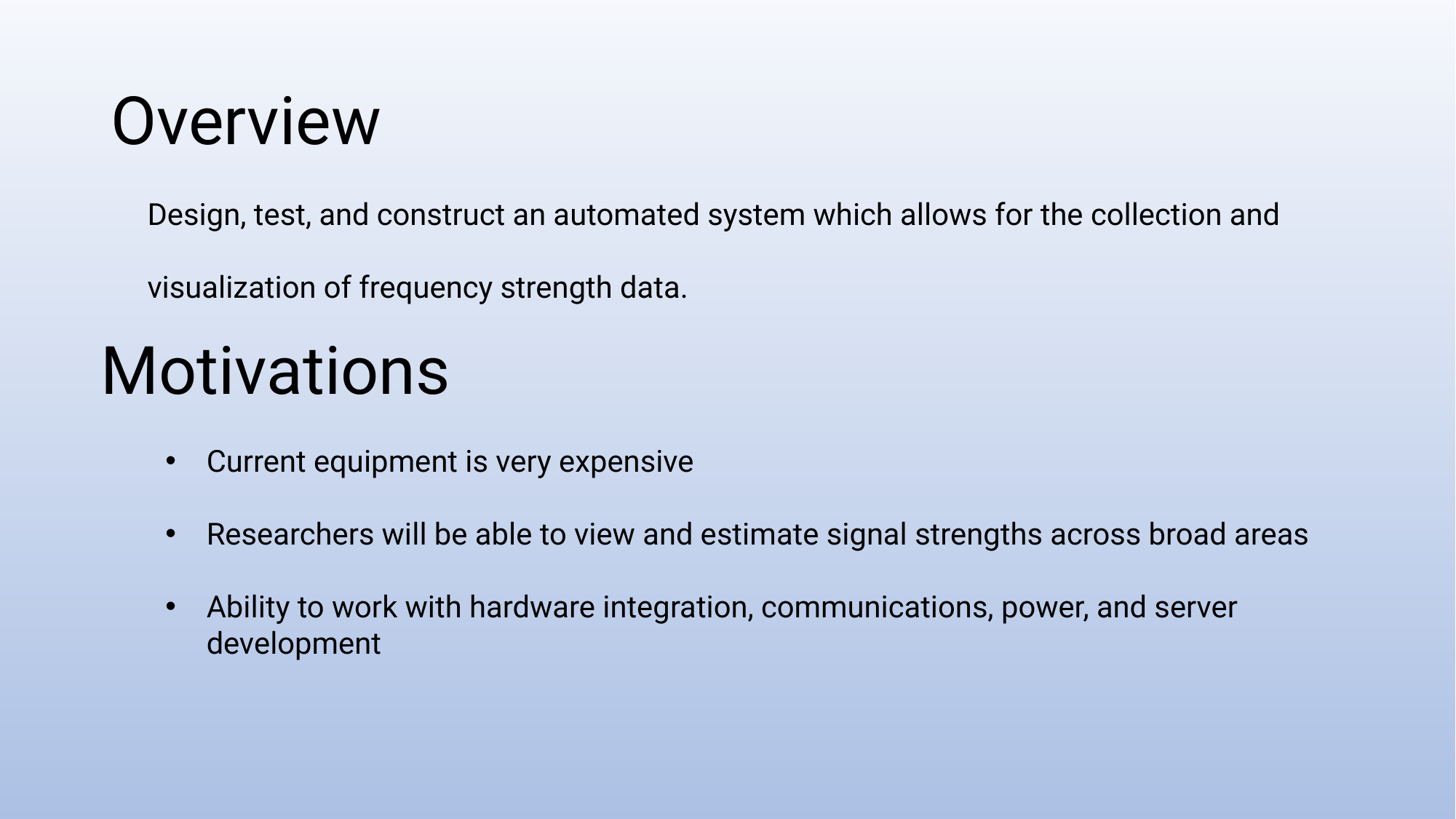

# Overview
Design, test, and construct an automated system which allows for the collection and visualization of frequency strength data.

Motivations
Current equipment is very expensive​

Researchers will be able to view and estimate signal strengths across broad areas

Ability to work with hardware integration, communications, power, and server development